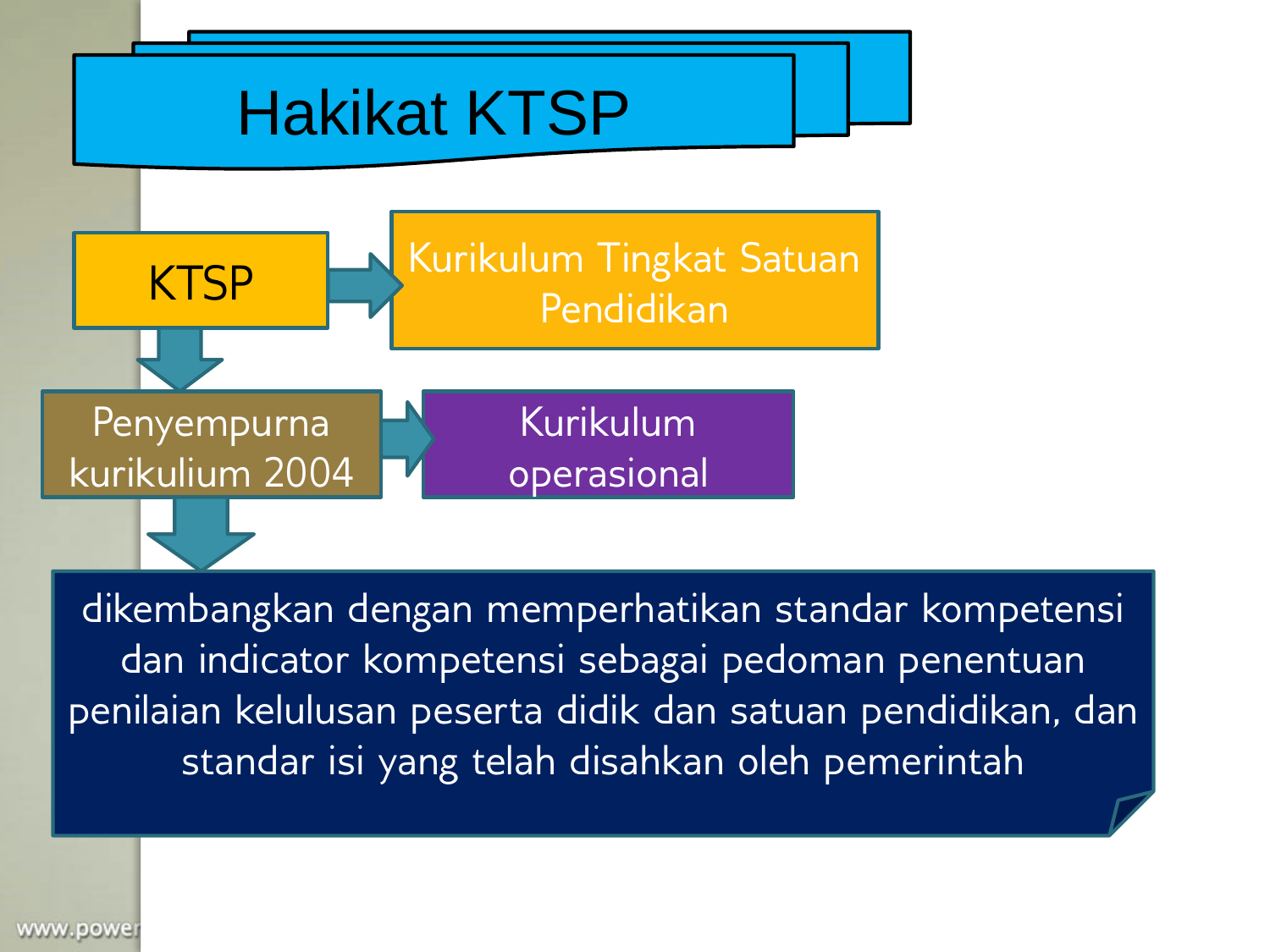

Hakikat KTSP
Kurikulum Tingkat Satuan Pendidikan
KTSP

Penyempurna kurikulium 2004
Kurikulum operasional

dikembangkan dengan memperhatikan standar kompetensi dan indicator kompetensi sebagai pedoman penentuan penilaian kelulusan peserta didik dan satuan pendidikan, dan standar isi yang telah disahkan oleh pemerintah